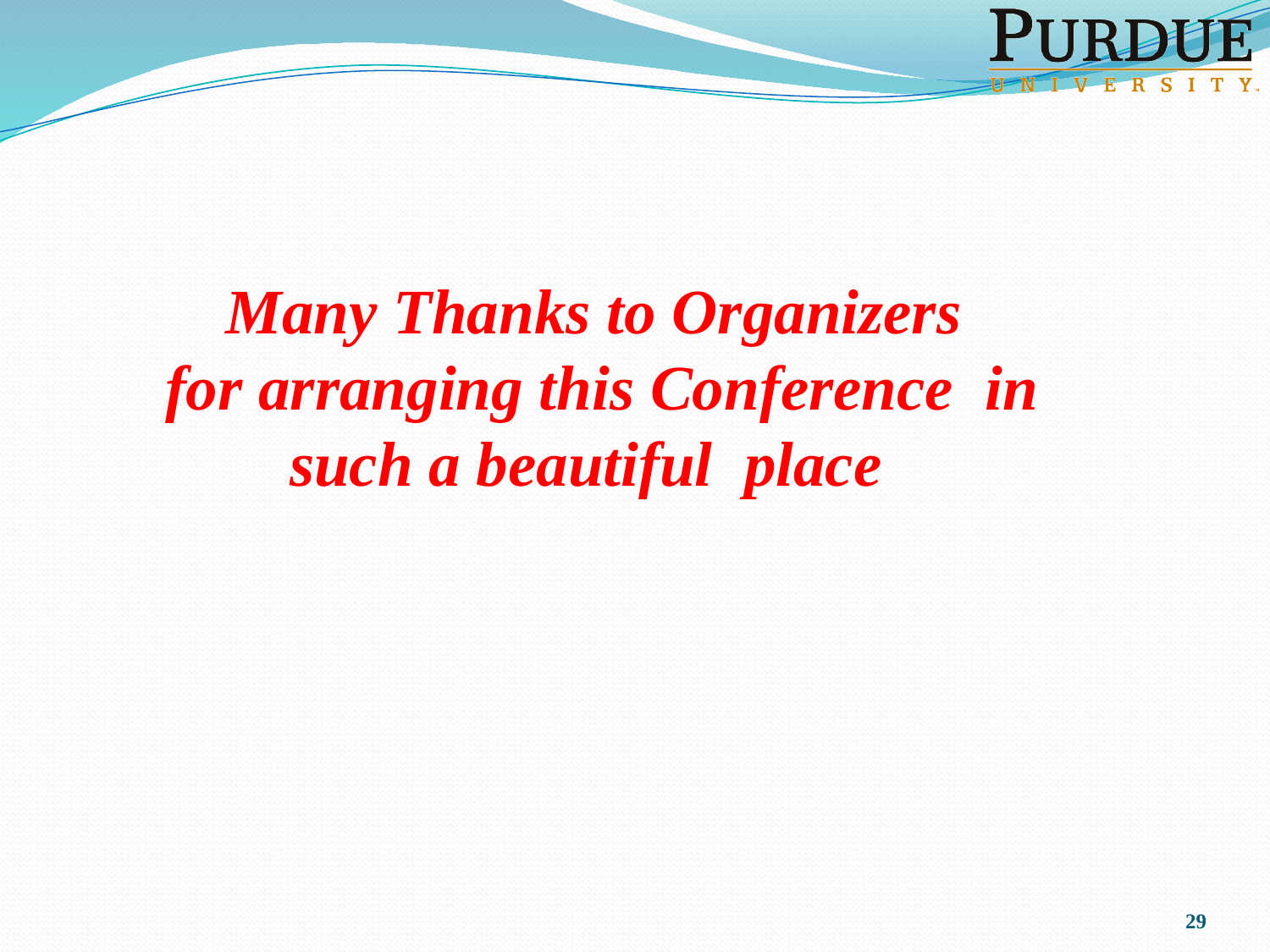

Many Thanks to Organizers
for arranging this Conference  in
such a beautiful  place

29